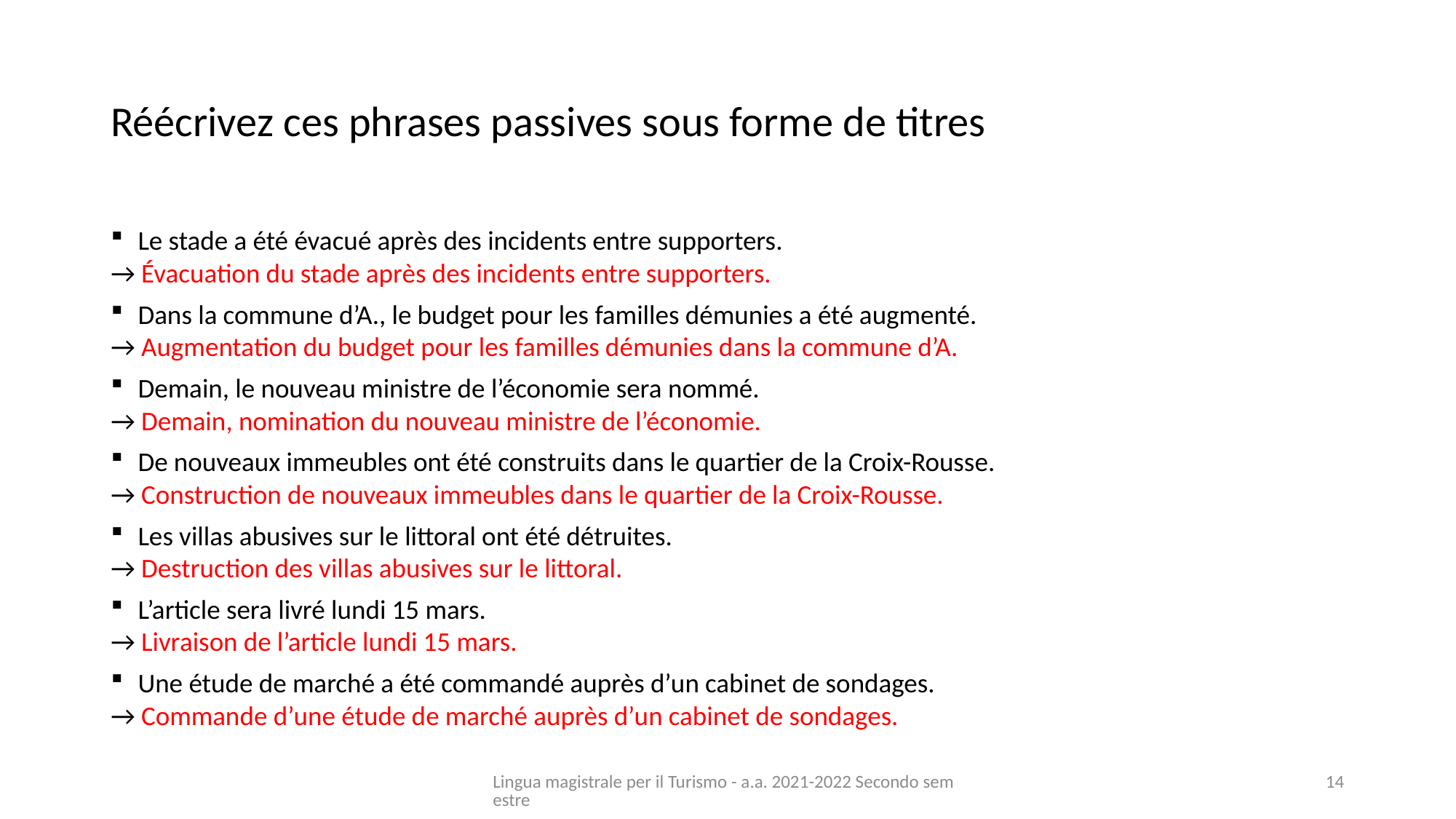

# Réécrivez ces phrases passives sous forme de titres
Le stade a été évacué après des incidents entre supporters.
→ Évacuation du stade après des incidents entre supporters.
Dans la commune d’A., le budget pour les familles démunies a été augmenté.
→ Augmentation du budget pour les familles démunies dans la commune d’A.
Demain, le nouveau ministre de l’économie sera nommé.
→ Demain, nomination du nouveau ministre de l’économie.
De nouveaux immeubles ont été construits dans le quartier de la Croix-Rousse.
→ Construction de nouveaux immeubles dans le quartier de la Croix-Rousse.
Les villas abusives sur le littoral ont été détruites.
→ Destruction des villas abusives sur le littoral.
L’article sera livré lundi 15 mars.
→ Livraison de l’article lundi 15 mars.
Une étude de marché a été commandé auprès d’un cabinet de sondages.
→ Commande d’une étude de marché auprès d’un cabinet de sondages.
Lingua magistrale per il Turismo - a.a. 2021-2022 Secondo semestre
14